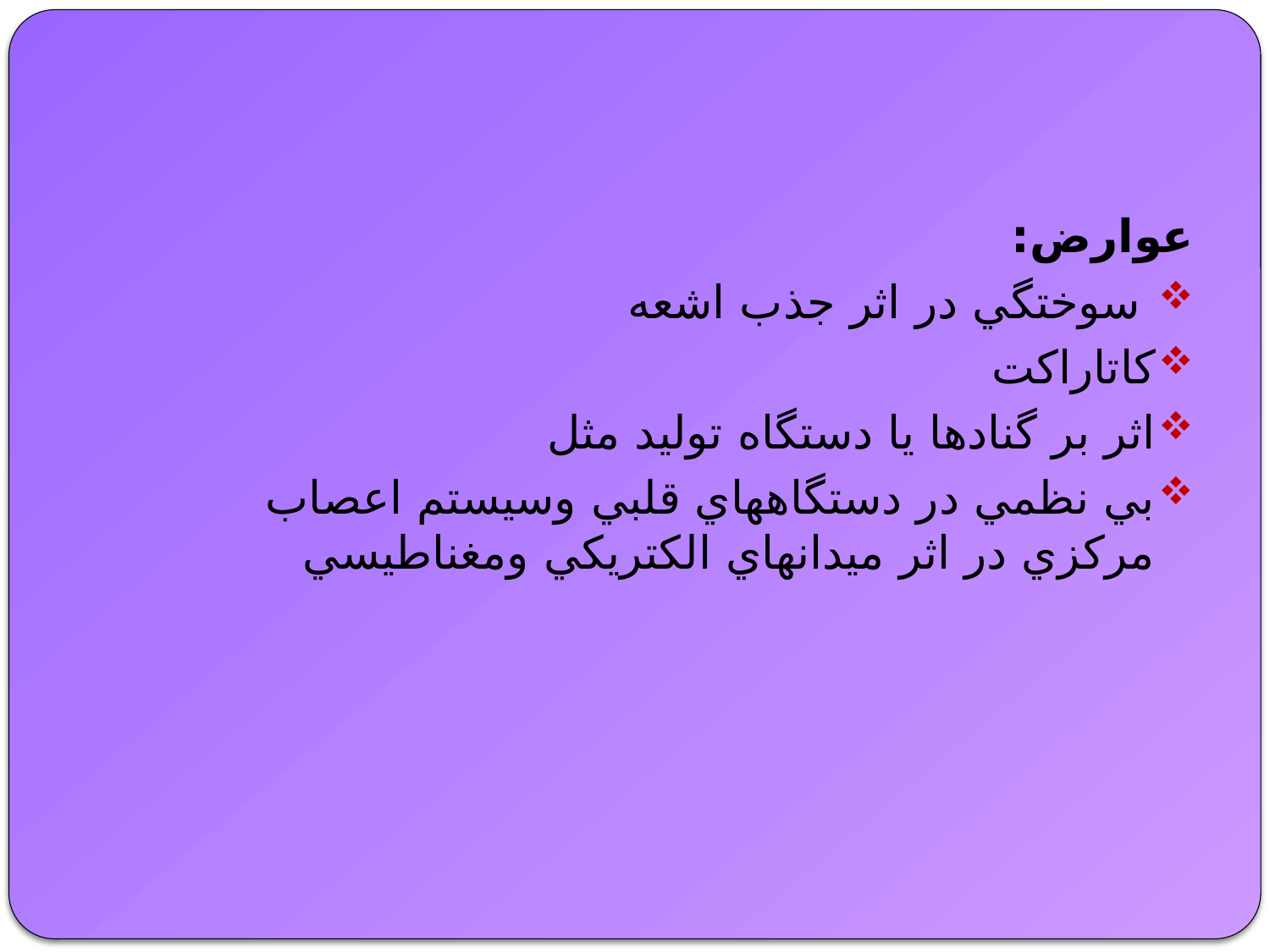

عوارض:
 سوختگي در اثر جذب اشعه
كاتاراكت
اثر بر گنادها يا دستگاه توليد مثل
بي نظمي در دستگاههاي قلبي وسيستم اعصاب مركزي در اثر ميدانهاي الكتريكي ومغناطيسي